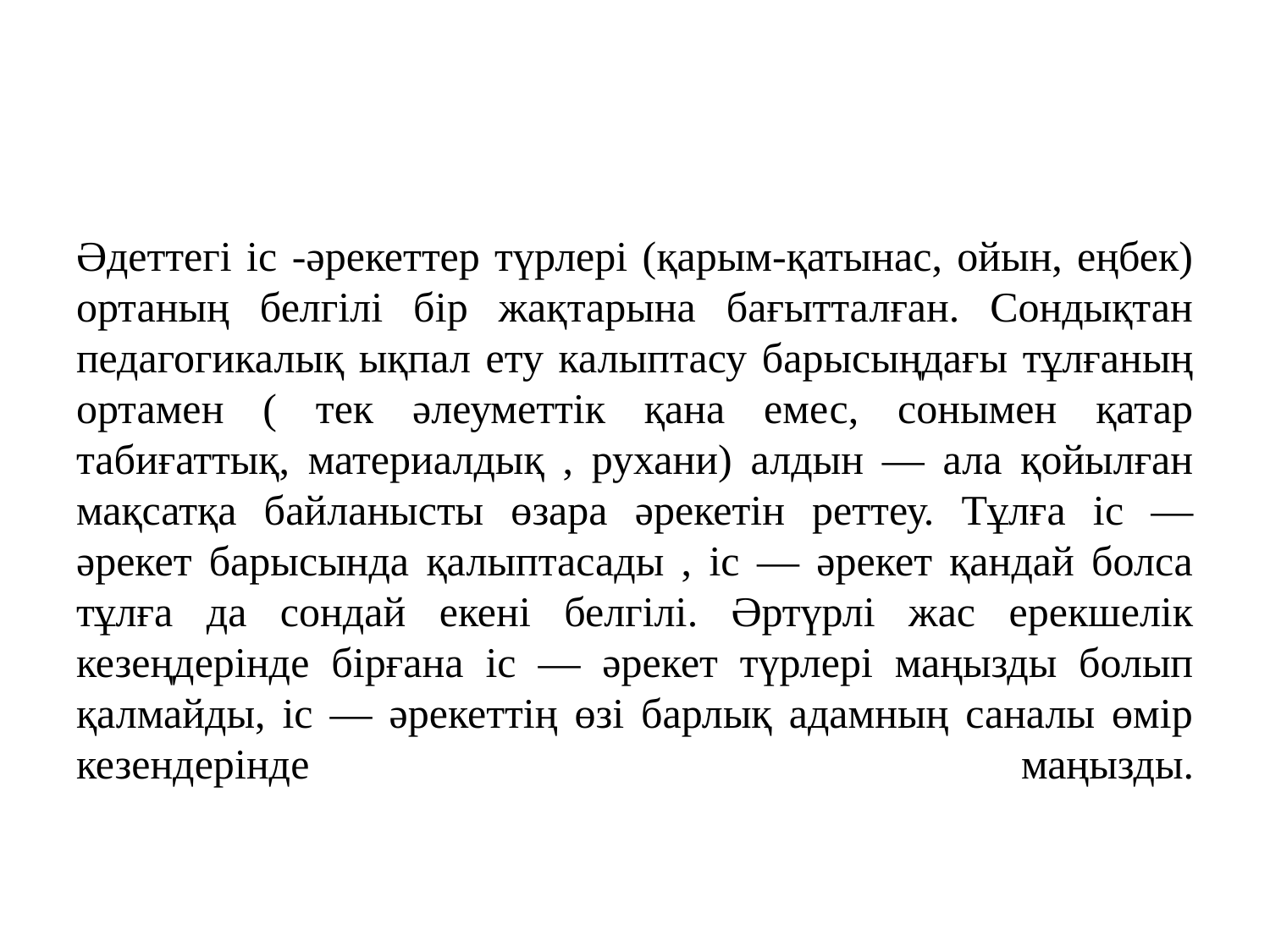

#
Әдеттегі іс -әрекеттер түрлері (қарым-қатынас, ойын, еңбек) ортаның белгілі бір жақтарына бағытталған. Сондықтан педагогикалық ықпал ету калыптасу барысыңдағы тұлғаның ортамен ( тек әлеуметтік қана емес, сонымен қатар табиғаттық, материалдық , рухани) алдын — ала қойылған мақсатқа байланысты өзара әрекетін реттеу. Тұлға іс — әрекет барысында қалыптасады , іс — әрекет қандай болса тұлға да сондай екені белгілі. Әртүрлі жас ерекшелік кезеңдерінде бірғана іс — әрекет түрлері маңызды болып қалмайды, іс — әрекеттің өзі барлық адамның саналы өмір кезендерінде маңызды.